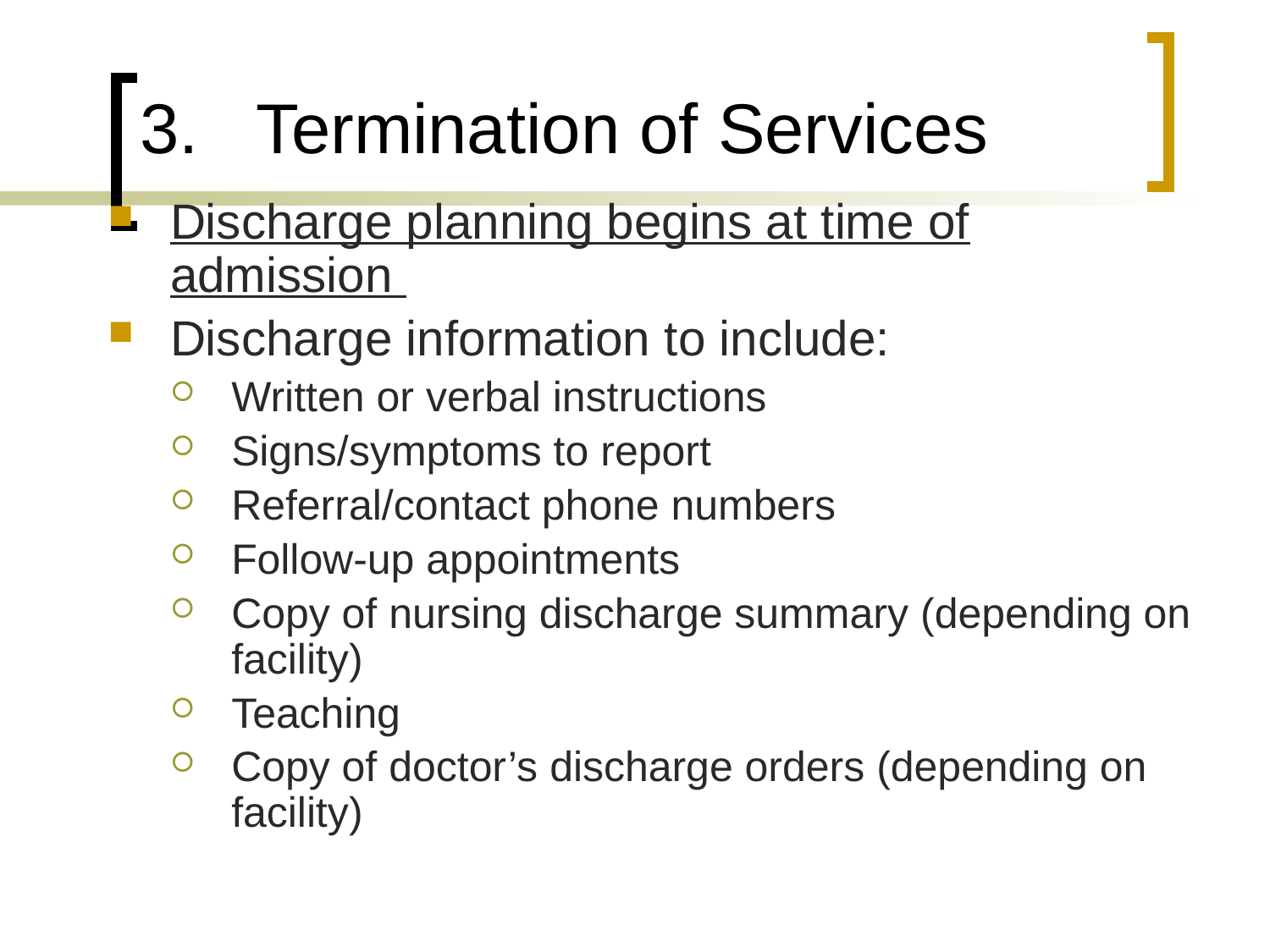

# Termination of Services
Discharge planning begins at time of admission
Discharge information to include:
Written or verbal instructions
Signs/symptoms to report
Referral/contact phone numbers
Follow-up appointments
Copy of nursing discharge summary (depending on facility)
Teaching
Copy of doctor’s discharge orders (depending on facility)